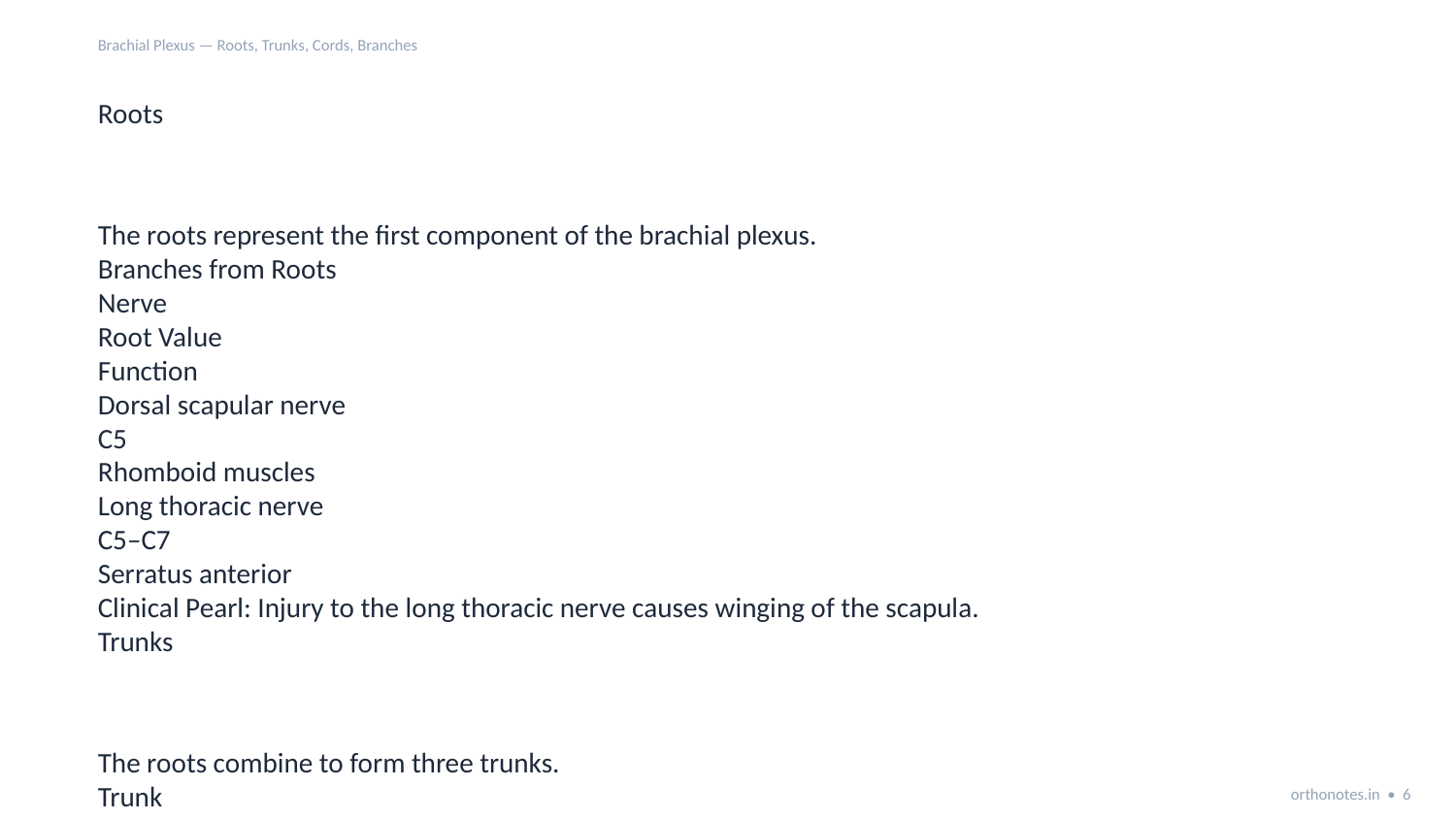

Brachial Plexus — Roots, Trunks, Cords, Branches
Roots
The roots represent the first component of the brachial plexus.
Branches from Roots
Nerve
Root Value
Function
Dorsal scapular nerve
C5
Rhomboid muscles
Long thoracic nerve
C5–C7
Serratus anterior
Clinical Pearl: Injury to the long thoracic nerve causes winging of the scapula.
Trunks
The roots combine to form three trunks.
Trunk
Roots
Upper trunk
C5–C6
Middle trunk
C7
Lower trunk
C8–T1
orthonotes.in  •  6